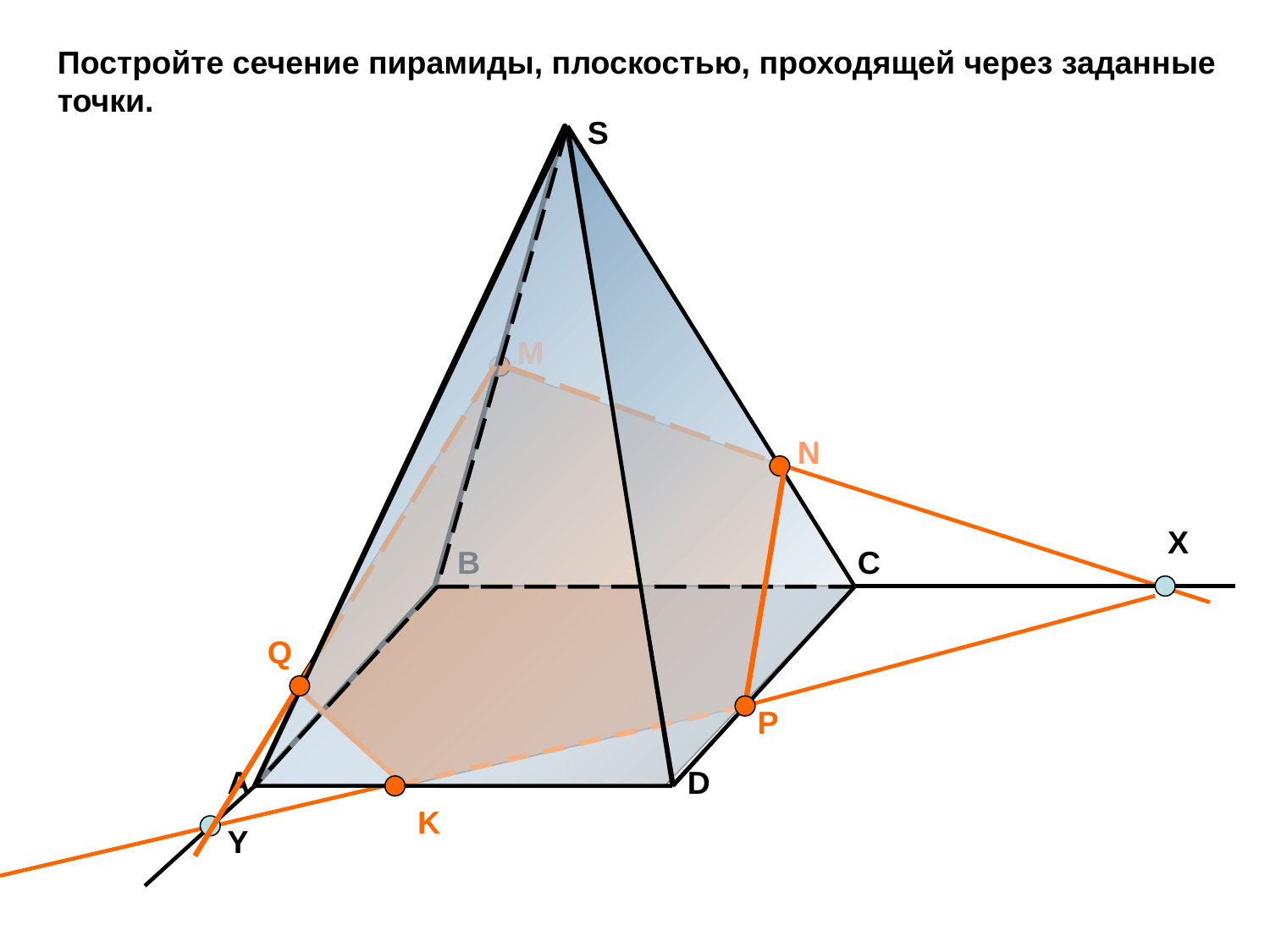

Постройте сечение пирамиды, плоскостью, проходящей через заданные точки.
S

M

N

X
B
C

Q

P

А
D

K

Y